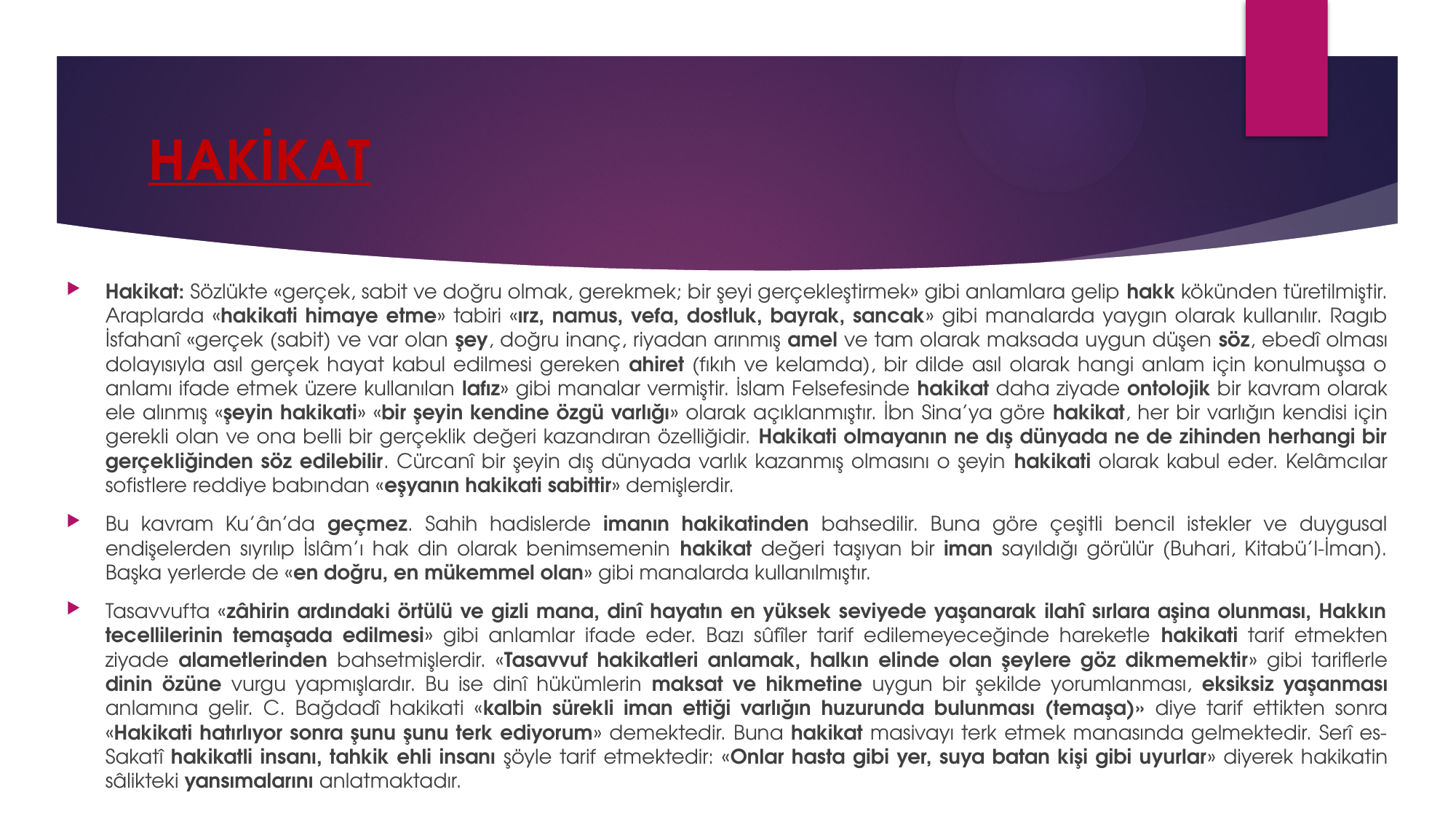

# HAKİKAT
Hakikat: Sözlükte «gerçek, sabit ve doğru olmak, gerekmek; bir şeyi gerçekleştirmek» gibi anlamlara gelip hakk kökünden türetilmiştir. Araplarda «hakikati himaye etme» tabiri «ırz, namus, vefa, dostluk, bayrak, sancak» gibi manalarda yaygın olarak kullanılır. Ragıb İsfahanî «gerçek (sabit) ve var olan şey, doğru inanç, riyadan arınmış amel ve tam olarak maksada uygun düşen söz, ebedî olması dolayısıyla asıl gerçek hayat kabul edilmesi gereken ahiret (fıkıh ve kelamda), bir dilde asıl olarak hangi anlam için konulmuşsa o anlamı ifade etmek üzere kullanılan lafız» gibi manalar vermiştir. İslam Felsefesinde hakikat daha ziyade ontolojik bir kavram olarak ele alınmış «şeyin hakikati» «bir şeyin kendine özgü varlığı» olarak açıklanmıştır. İbn Sina’ya göre hakikat, her bir varlığın kendisi için gerekli olan ve ona belli bir gerçeklik değeri kazandıran özelliğidir. Hakikati olmayanın ne dış dünyada ne de zihinden herhangi bir gerçekliğinden söz edilebilir. Cürcanî bir şeyin dış dünyada varlık kazanmış olmasını o şeyin hakikati olarak kabul eder. Kelâmcılar sofistlere reddiye babından «eşyanın hakikati sabittir» demişlerdir.
Bu kavram Ku’ân’da geçmez. Sahih hadislerde imanın hakikatinden bahsedilir. Buna göre çeşitli bencil istekler ve duygusal endişelerden sıyrılıp İslâm’ı hak din olarak benimsemenin hakikat değeri taşıyan bir iman sayıldığı görülür (Buhari, Kitabü’l-İman). Başka yerlerde de «en doğru, en mükemmel olan» gibi manalarda kullanılmıştır.
Tasavvufta «zâhirin ardındaki örtülü ve gizli mana, dinî hayatın en yüksek seviyede yaşanarak ilahî sırlara aşina olunması, Hakkın tecellilerinin temaşada edilmesi» gibi anlamlar ifade eder. Bazı sûfîler tarif edilemeyeceğinde hareketle hakikati tarif etmekten ziyade alametlerinden bahsetmişlerdir. «Tasavvuf hakikatleri anlamak, halkın elinde olan şeylere göz dikmemektir» gibi tariflerle dinin özüne vurgu yapmışlardır. Bu ise dinî hükümlerin maksat ve hikmetine uygun bir şekilde yorumlanması, eksiksiz yaşanması anlamına gelir. C. Bağdadî hakikati «kalbin sürekli iman ettiği varlığın huzurunda bulunması (temaşa)» diye tarif ettikten sonra «Hakikati hatırlıyor sonra şunu şunu terk ediyorum» demektedir. Buna hakikat masivayı terk etmek manasında gelmektedir. Serî es-Sakatî hakikatli insanı, tahkik ehli insanı şöyle tarif etmektedir: «Onlar hasta gibi yer, suya batan kişi gibi uyurlar» diyerek hakikatin sâlikteki yansımalarını anlatmaktadır.